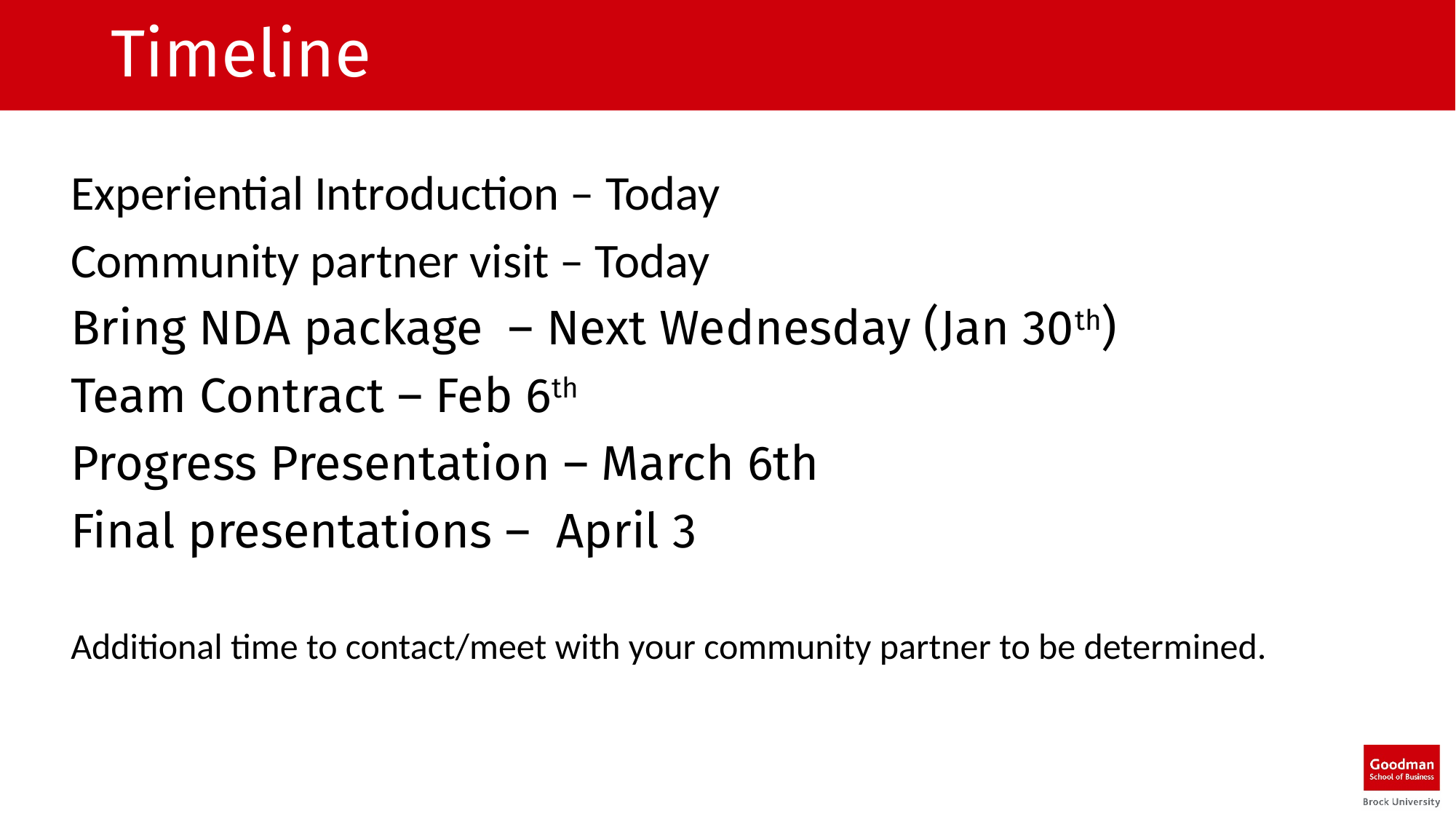

# Timeline
Experiential Introduction – Today
Community partner visit – Today
Bring NDA package  – Next Wednesday (Jan 30th)
Team Contract – Feb 6th
Progress Presentation – March 6th
Final presentations –  April 3

Additional time to contact/meet with your community partner to be determined.